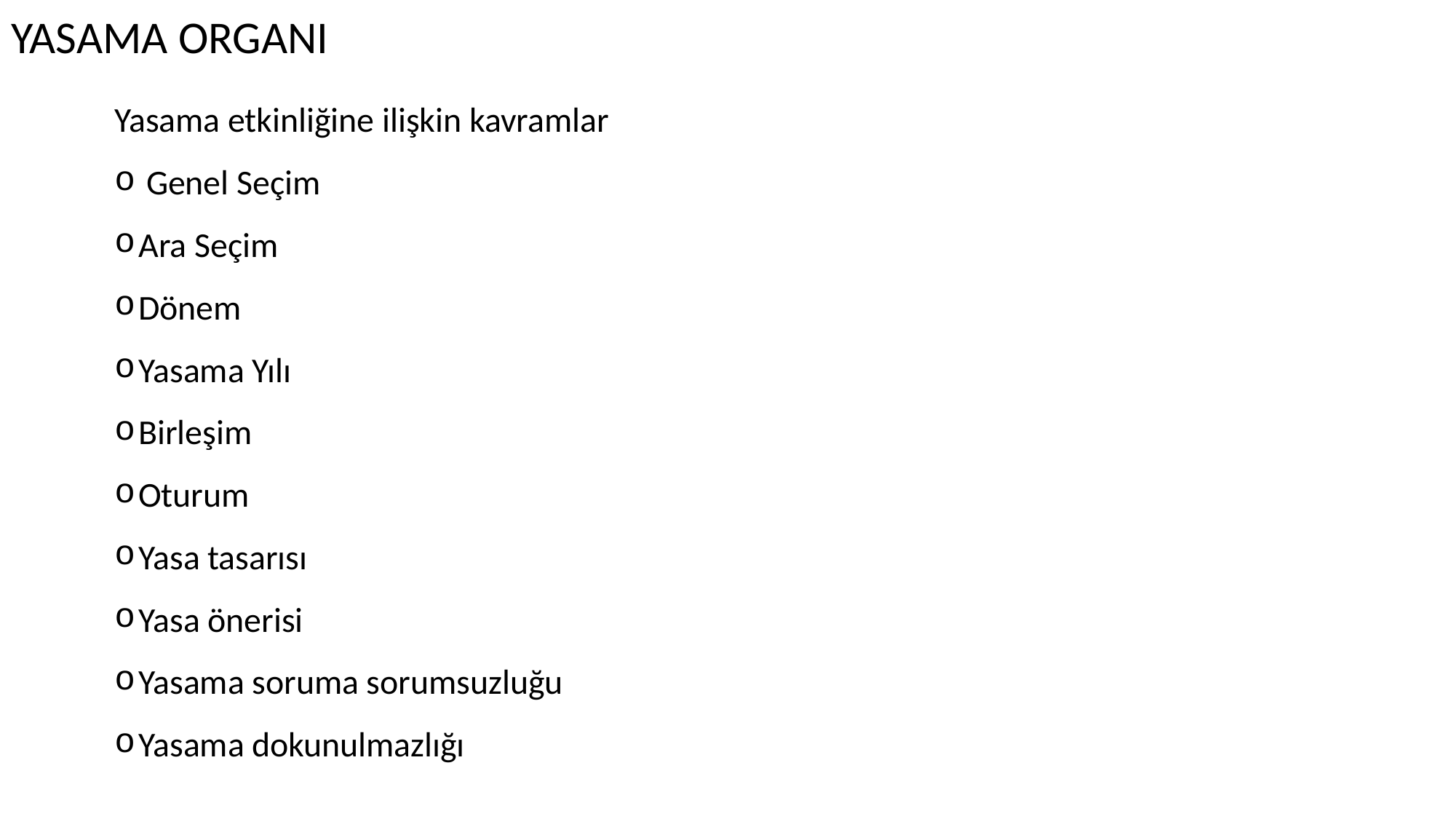

# YASAMA ORGANI
Yasama etkinliğine ilişkin kavramlar
 Genel Seçim
Ara Seçim
Dönem
Yasama Yılı
Birleşim
Oturum
Yasa tasarısı
Yasa önerisi
Yasama soruma sorumsuzluğu
Yasama dokunulmazlığı